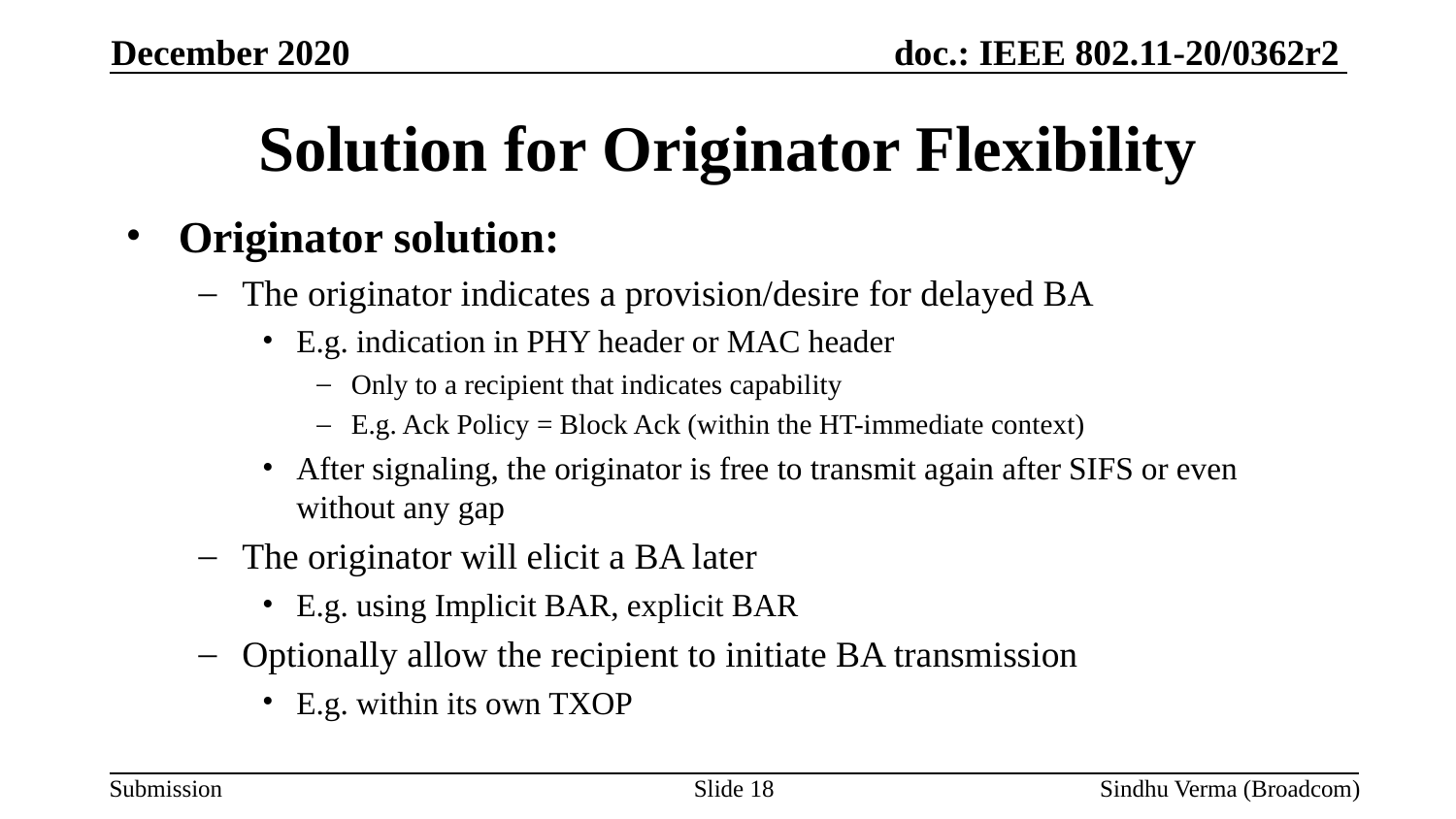

December 2020
# Solution for Originator Flexibility
Originator solution:
The originator indicates a provision/desire for delayed BA
E.g. indication in PHY header or MAC header
Only to a recipient that indicates capability
E.g. Ack Policy = Block Ack (within the HT-immediate context)
After signaling, the originator is free to transmit again after SIFS or even without any gap
The originator will elicit a BA later
E.g. using Implicit BAR, explicit BAR
Optionally allow the recipient to initiate BA transmission
E.g. within its own TXOP
Slide 18
Sindhu Verma (Broadcom)